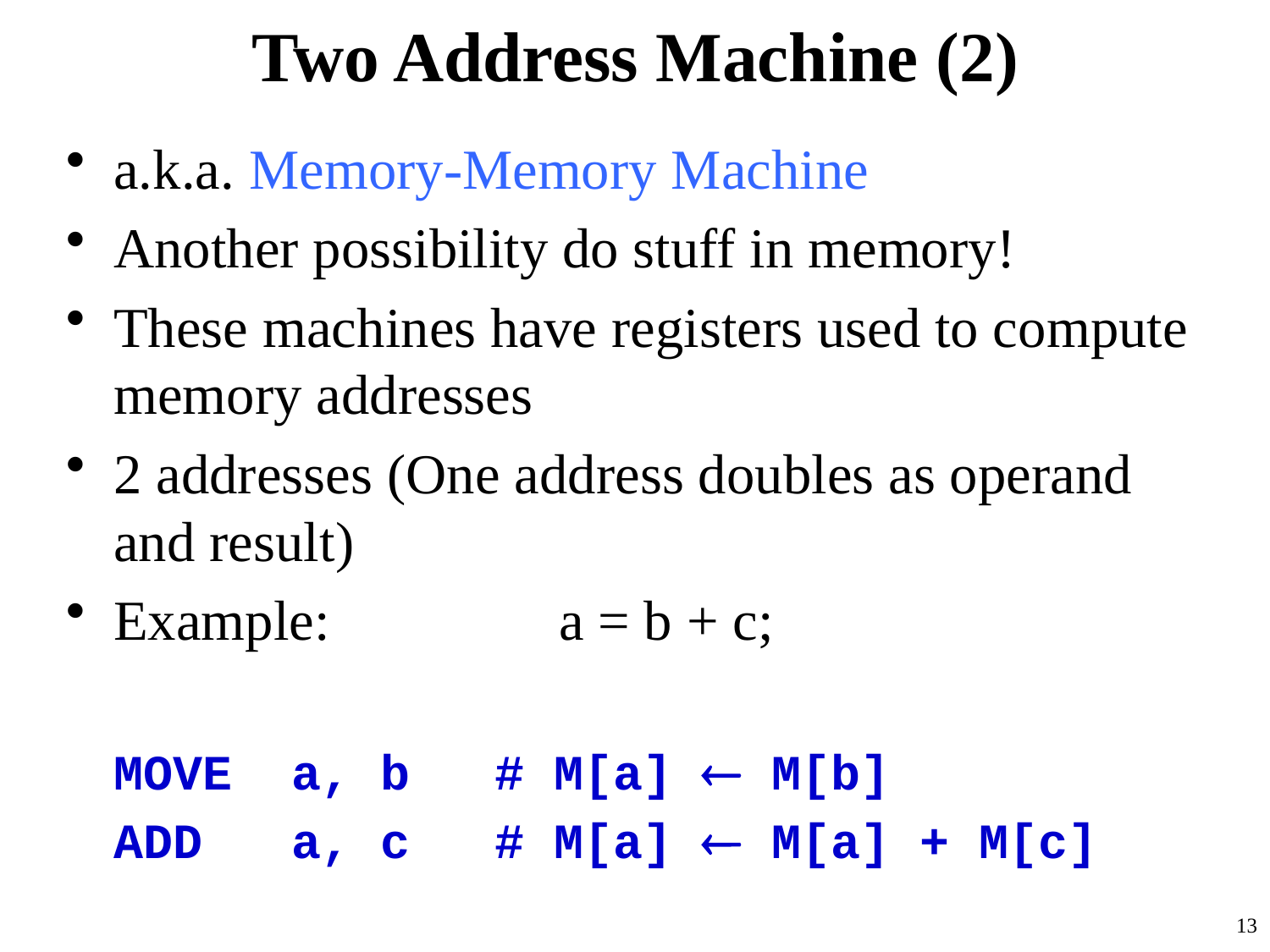

# Two Address Machine (2)
a.k.a. Memory-Memory Machine
Another possibility do stuff in memory!
These machines have registers used to compute memory addresses
2 addresses (One address doubles as operand and result)
Example: 	a = b + c;

	MOVE  a, b	# M[a] ← M[b]
	ADD   a, c	# M[a] ← M[a] + M[c]
13